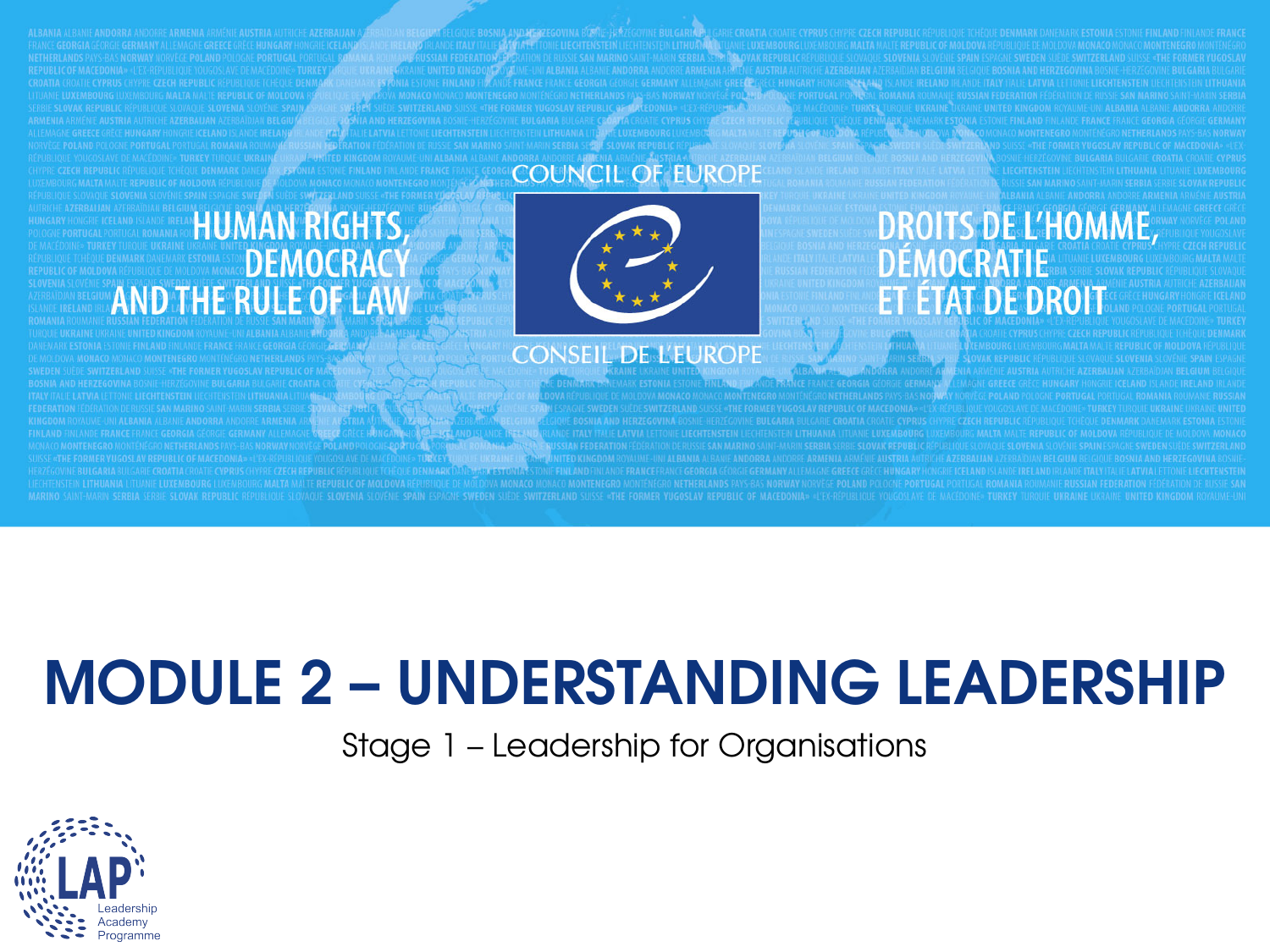

# MODULE 2 – UNDERSTANDING LEADERSHIP
Stage 1 – Leadership for Organisations